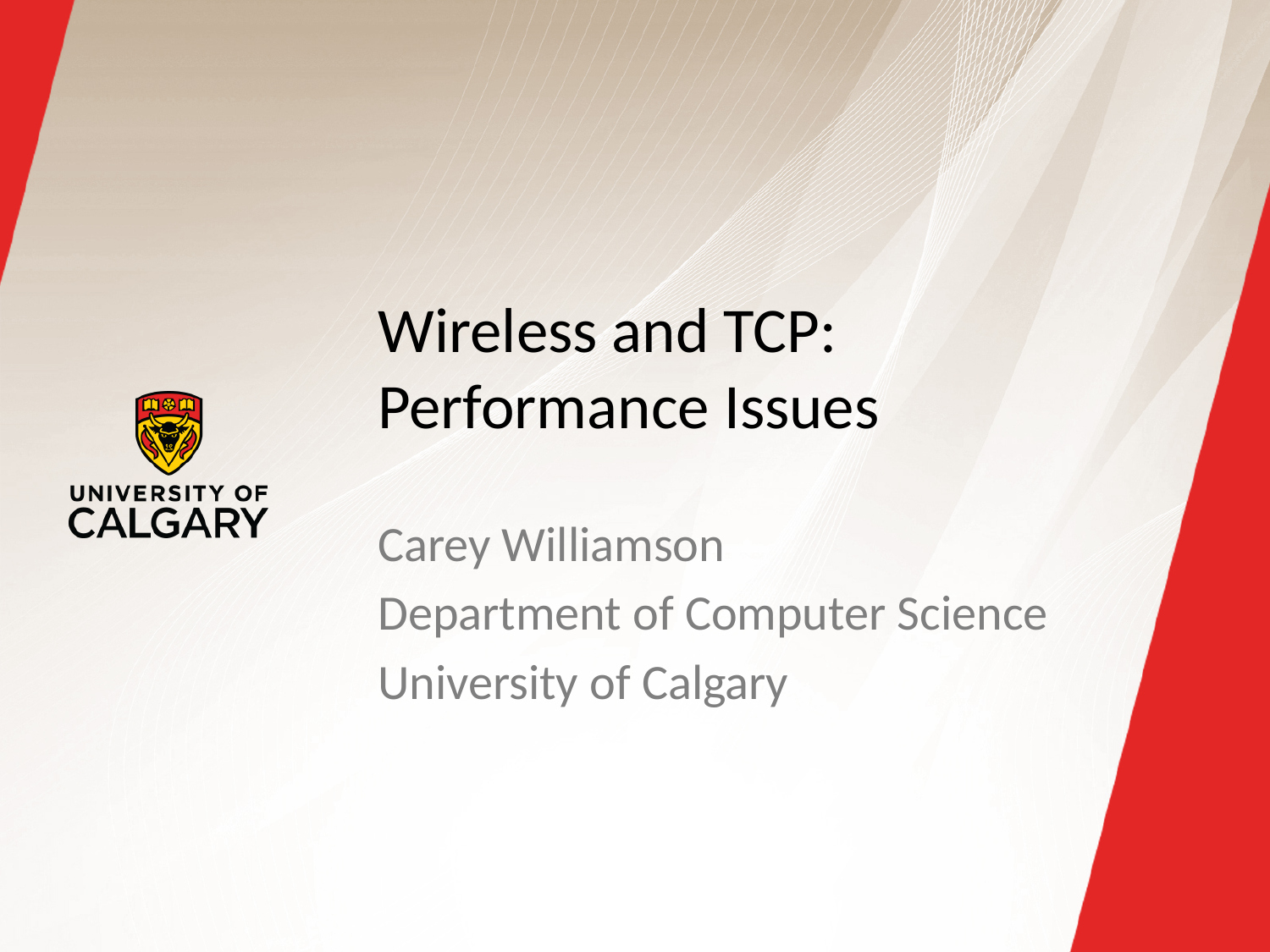

# Wireless and TCP: Performance Issues
Carey Williamson
Department of Computer Science
University of Calgary